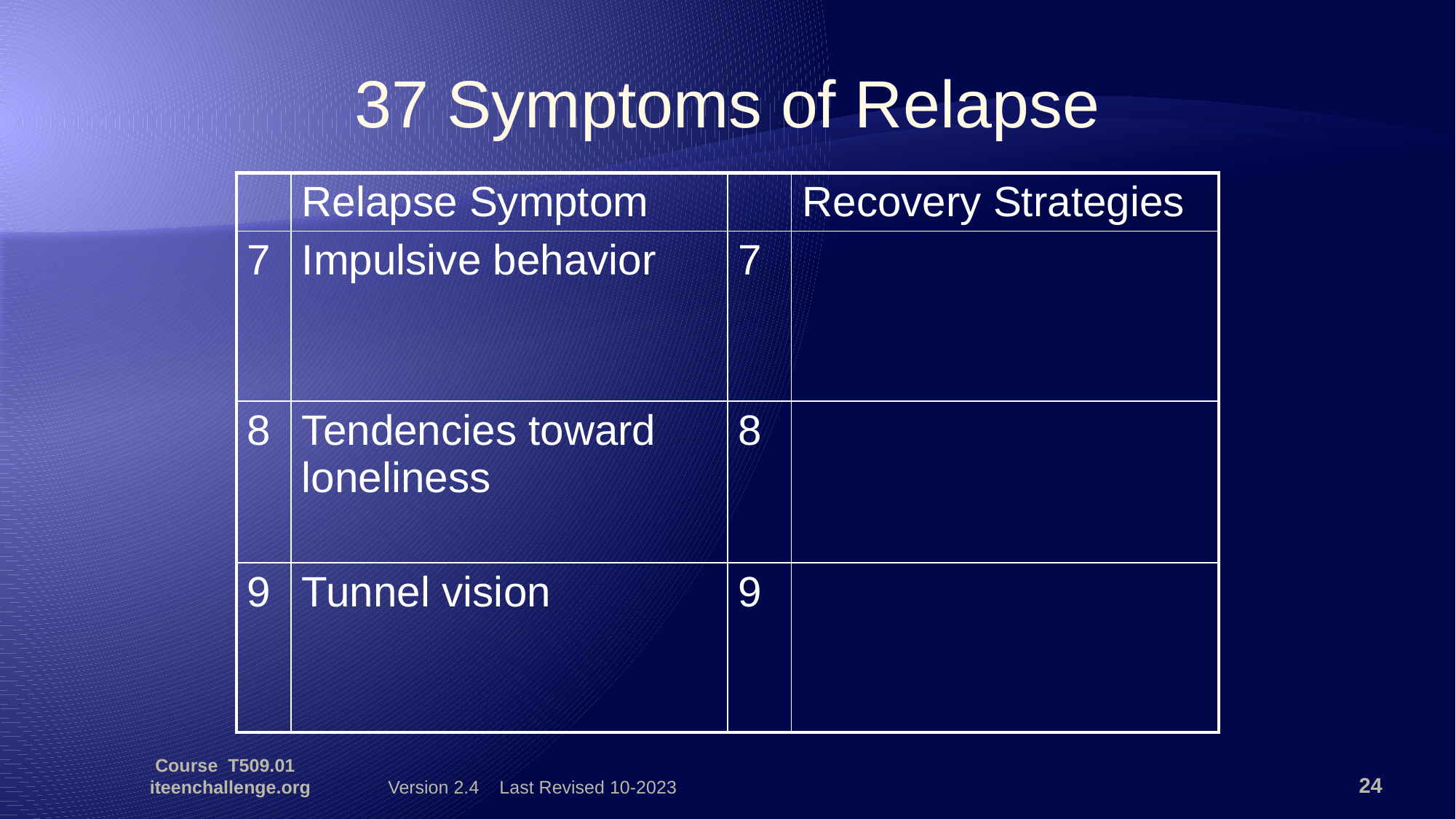

37 Symptoms of Relapse
|  | Relapse Symptom |  | Recovery Strategies |
| --- | --- | --- | --- |
| 7 | Impulsive behavior | 7 |  |
| 8 | Tendencies toward loneliness | 8 |  |
| 9 | Tunnel vision | 9 |  |
Course  T509.01   iteenchallenge.org
Version 2.4    Last Revised 10-2023
24